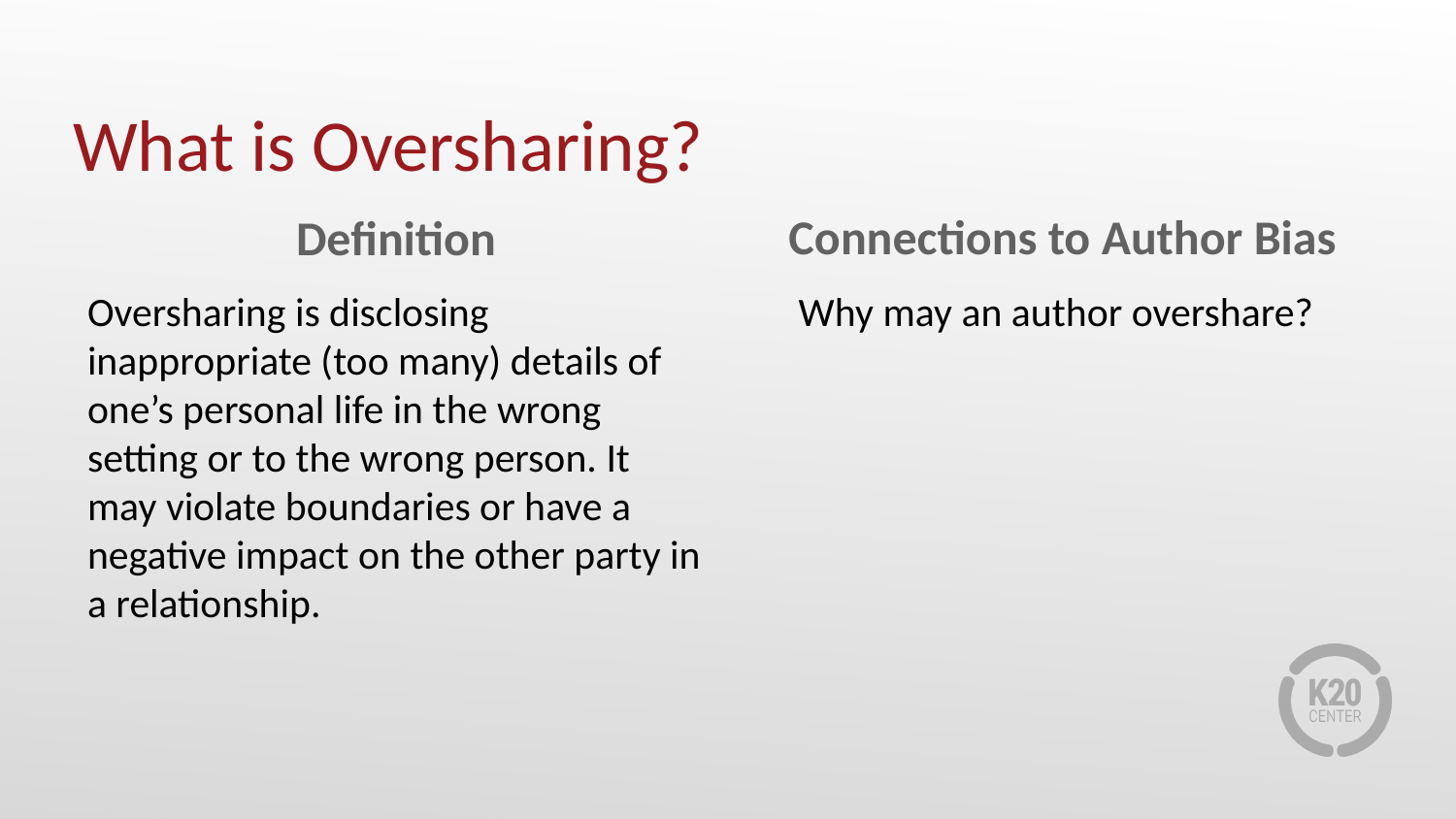

# What is Oversharing?
Definition
Connections to Author Bias
Oversharing is disclosing inappropriate (too many) details of one’s personal life in the wrong setting or to the wrong person. It may violate boundaries or have a negative impact on the other party in a relationship.
Why may an author overshare?